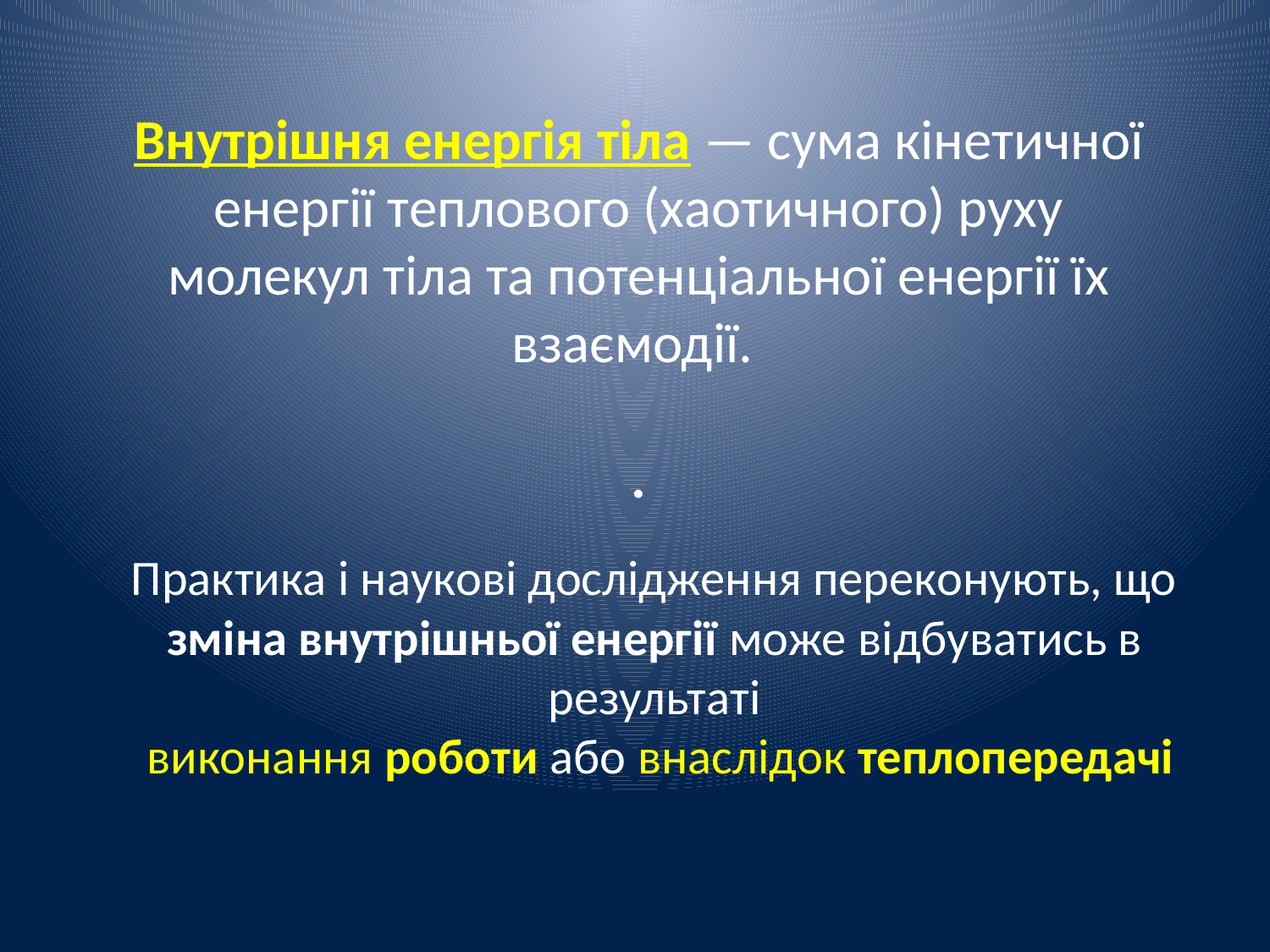

# Внутрішня енергія тіла — сума кінетичної енергії теплового (хаотичного) руху молекул тіла та потенціальної енергії їх взаємодії. .
Практика і наукові дослідження переконують, що зміна внутрішньої енергії може відбуватись в результаті
 виконання роботи або внаслідок теплопередачі